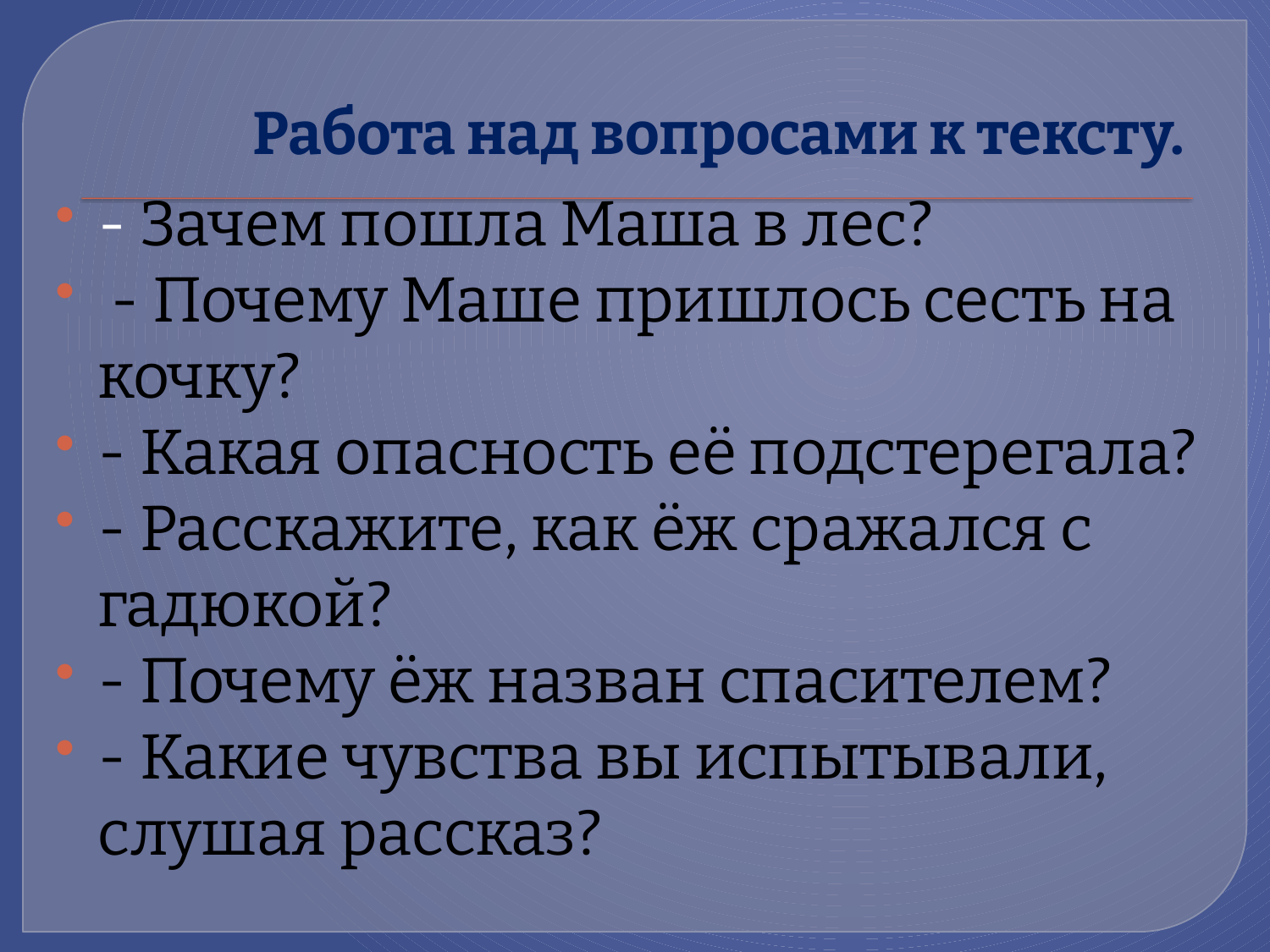

# Работа над вопросами к тексту.
- Зачем пошла Маша в лес?
 - Почему Маше пришлось сесть на кочку?
- Какая опасность её подстерегала?
- Расскажите, как ёж сражался с гадюкой?
- Почему ёж назван спасителем?
- Какие чувства вы испытывали, слушая рассказ?